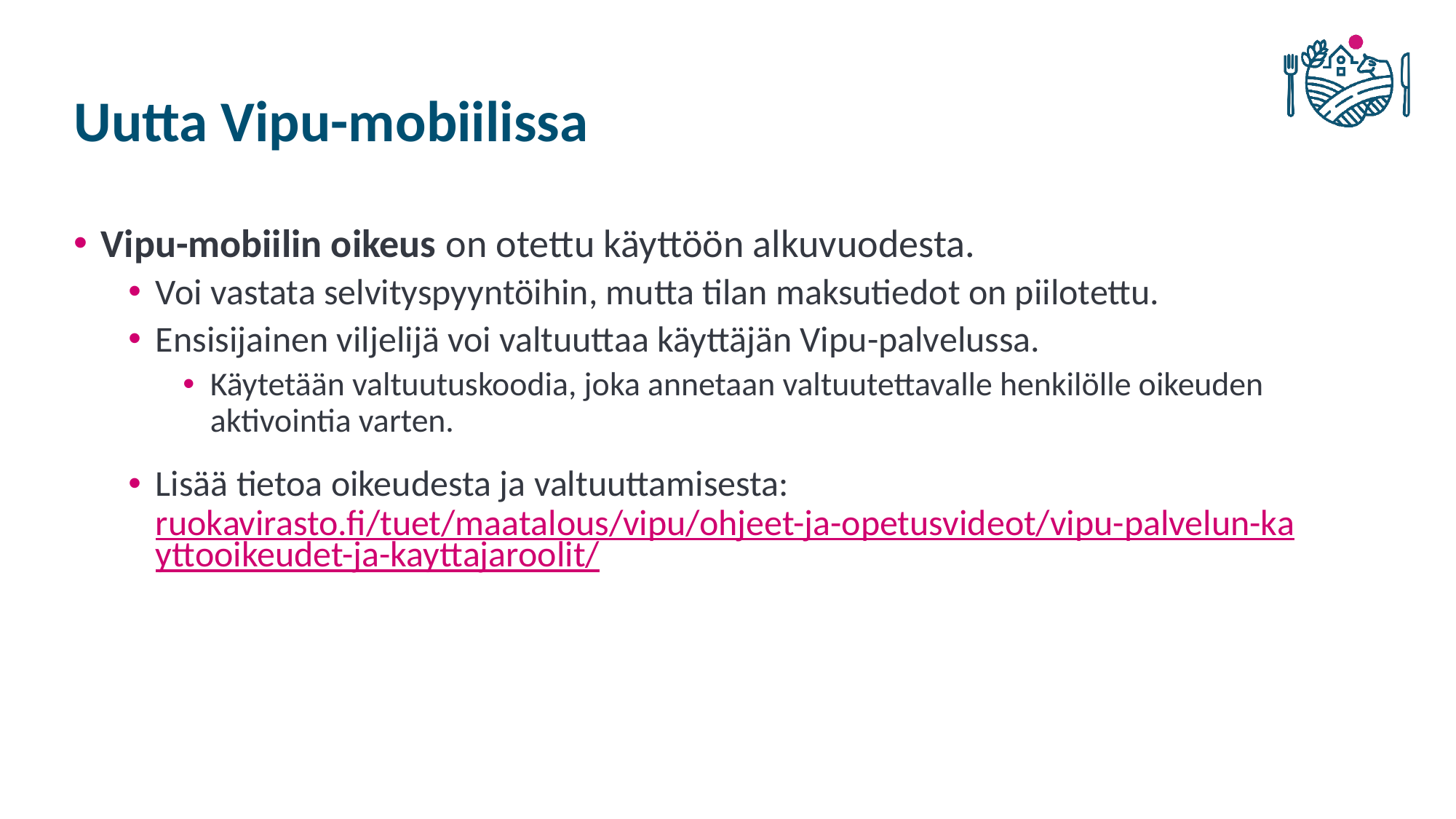

# Uutta Vipu-mobiilissa
Vipu-mobiilin oikeus on otettu käyttöön alkuvuodesta.
Voi vastata selvityspyyntöihin, mutta tilan maksutiedot on piilotettu.
Ensisijainen viljelijä voi valtuuttaa käyttäjän Vipu-palvelussa.
Käytetään valtuutuskoodia, joka annetaan valtuutettavalle henkilölle oikeuden aktivointia varten.
Lisää tietoa oikeudesta ja valtuuttamisesta: ruokavirasto.fi/tuet/maatalous/vipu/ohjeet-ja-opetusvideot/vipu-palvelun-kayttooikeudet-ja-kayttajaroolit/